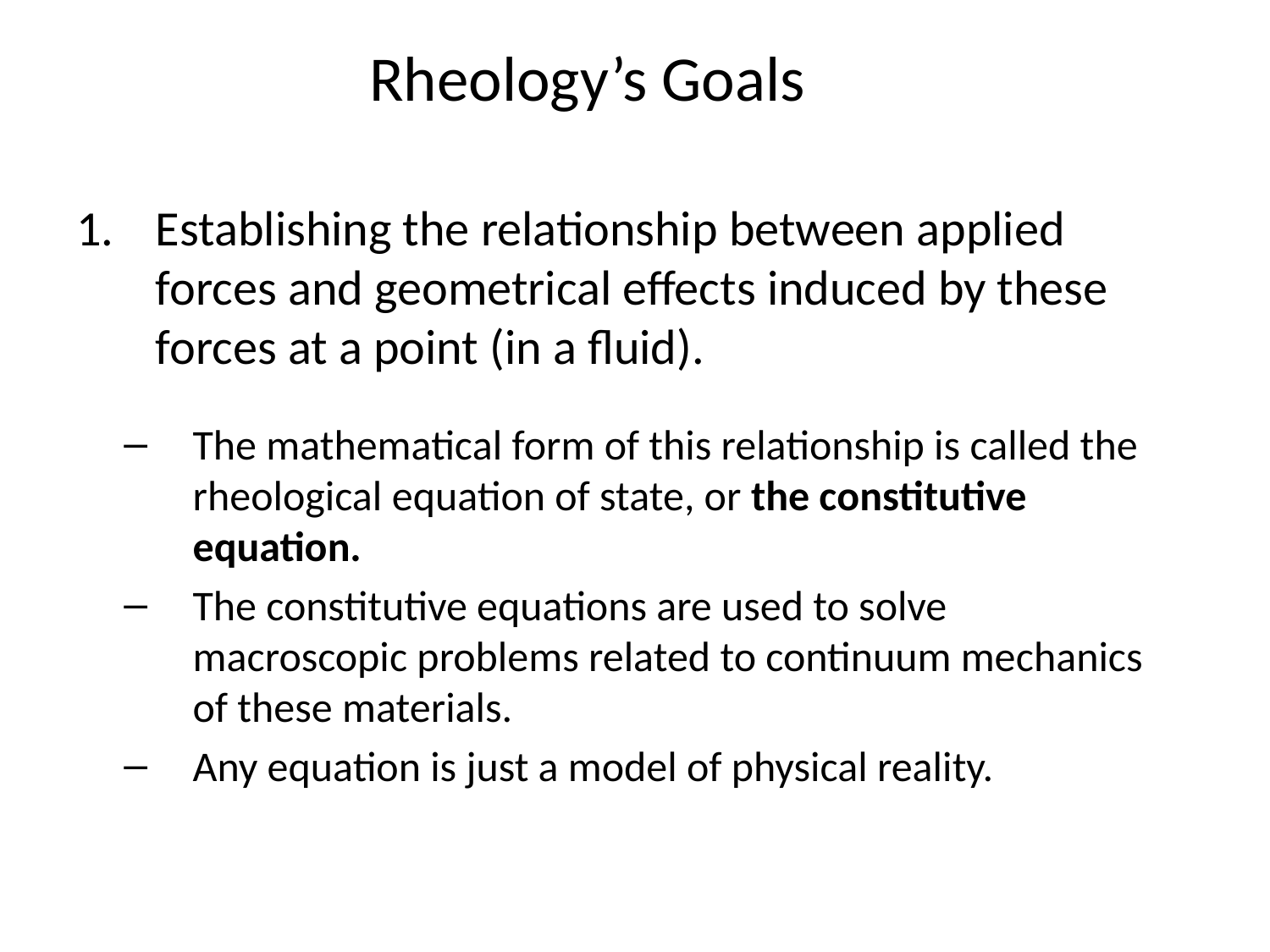

# Rheology’s Goals
Establishing the relationship between applied forces and geometrical effects induced by these forces at a point (in a fluid).

The mathematical form of this relationship is called the rheological equation of state, or the constitutive equation.
The constitutive equations are used to solve macroscopic problems related to continuum mechanics of these materials.
Any equation is just a model of physical reality.